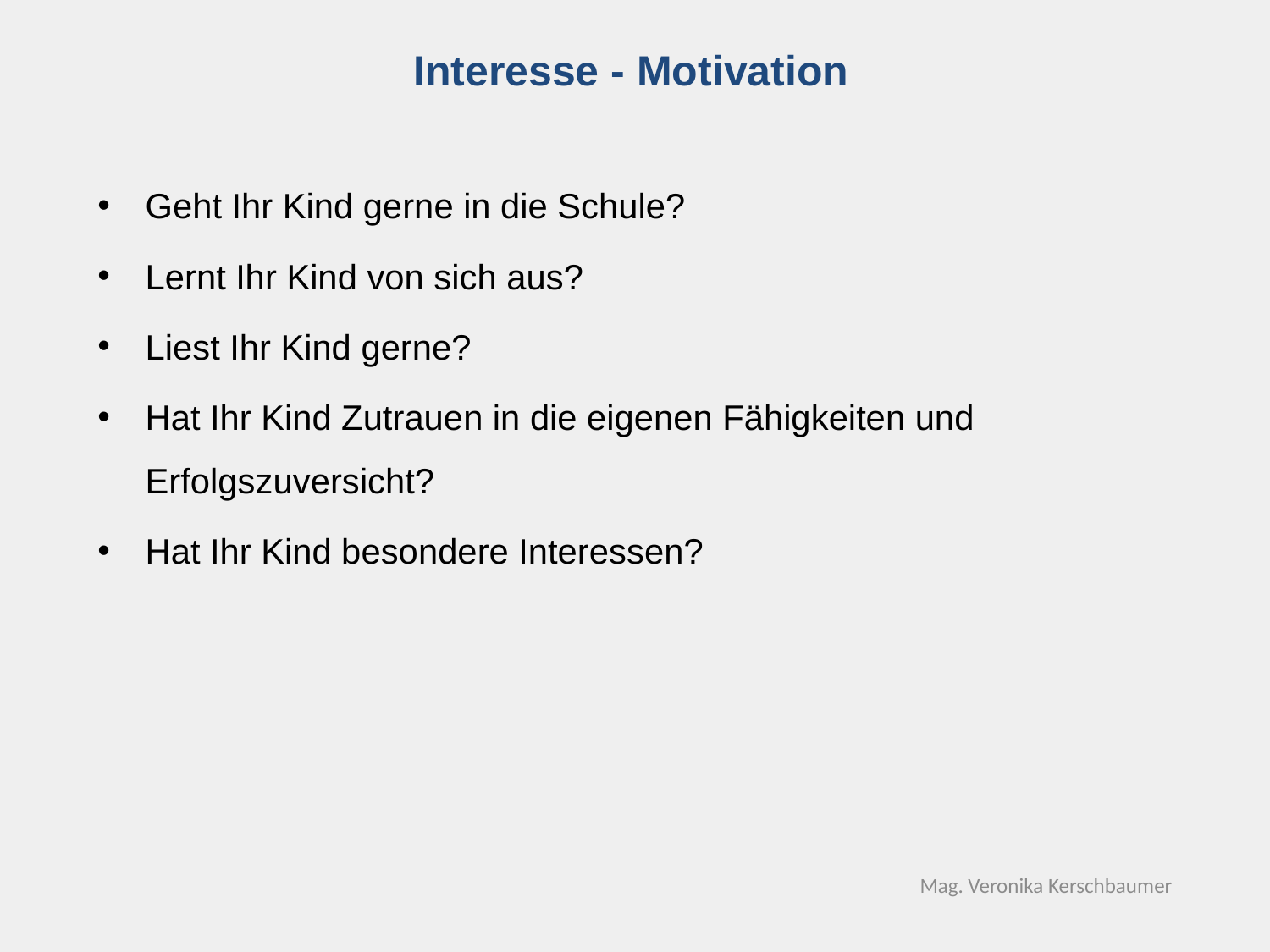

Interesse - Motivation
Geht Ihr Kind gerne in die Schule?
Lernt Ihr Kind von sich aus?
Liest Ihr Kind gerne?
Hat Ihr Kind Zutrauen in die eigenen Fähigkeiten und Erfolgszuversicht?
Hat Ihr Kind besondere Interessen?
Mag. Veronika Kerschbaumer